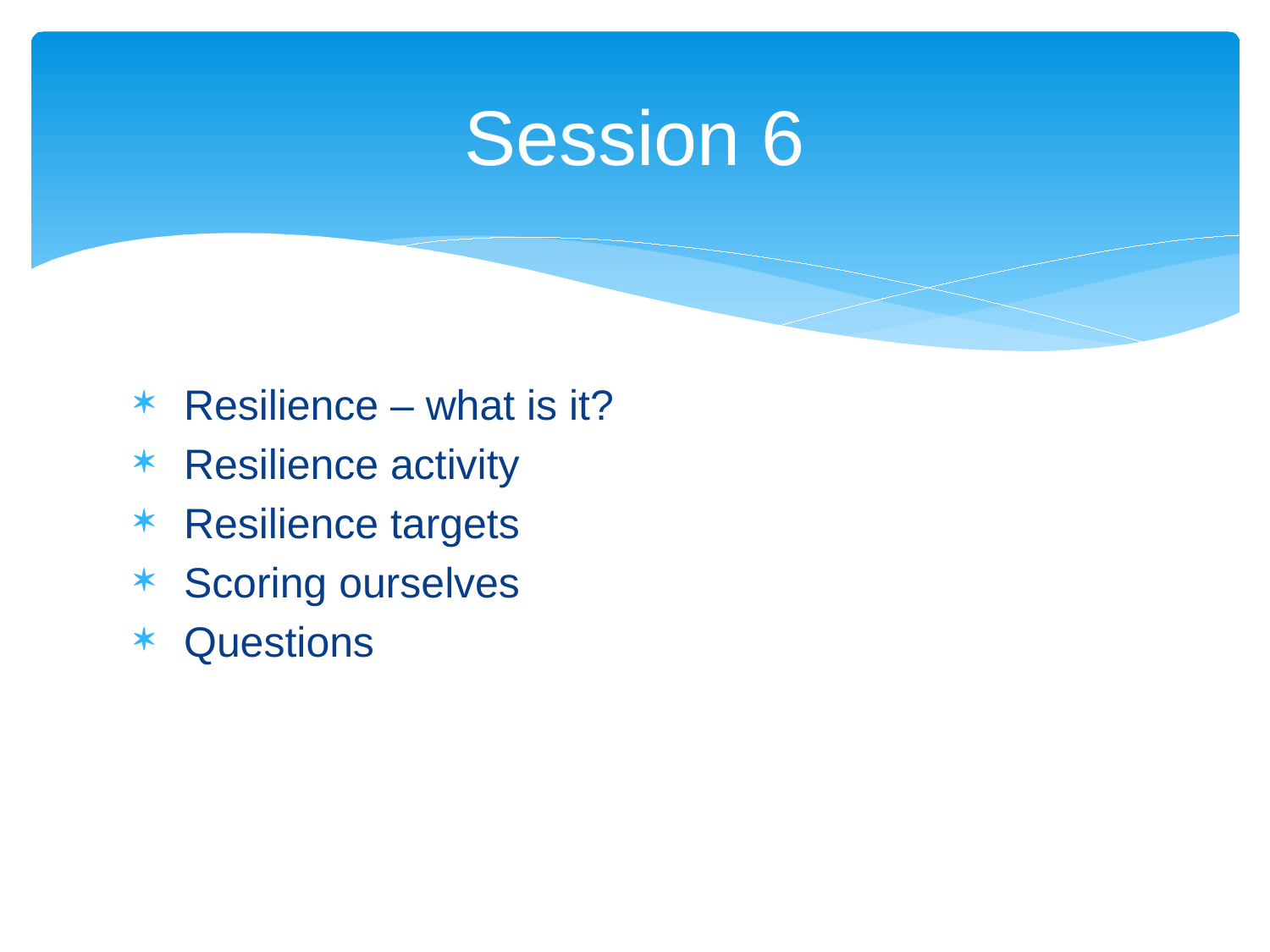

# Session 6
 Resilience – what is it?
 Resilience activity
 Resilience targets
 Scoring ourselves
 Questions